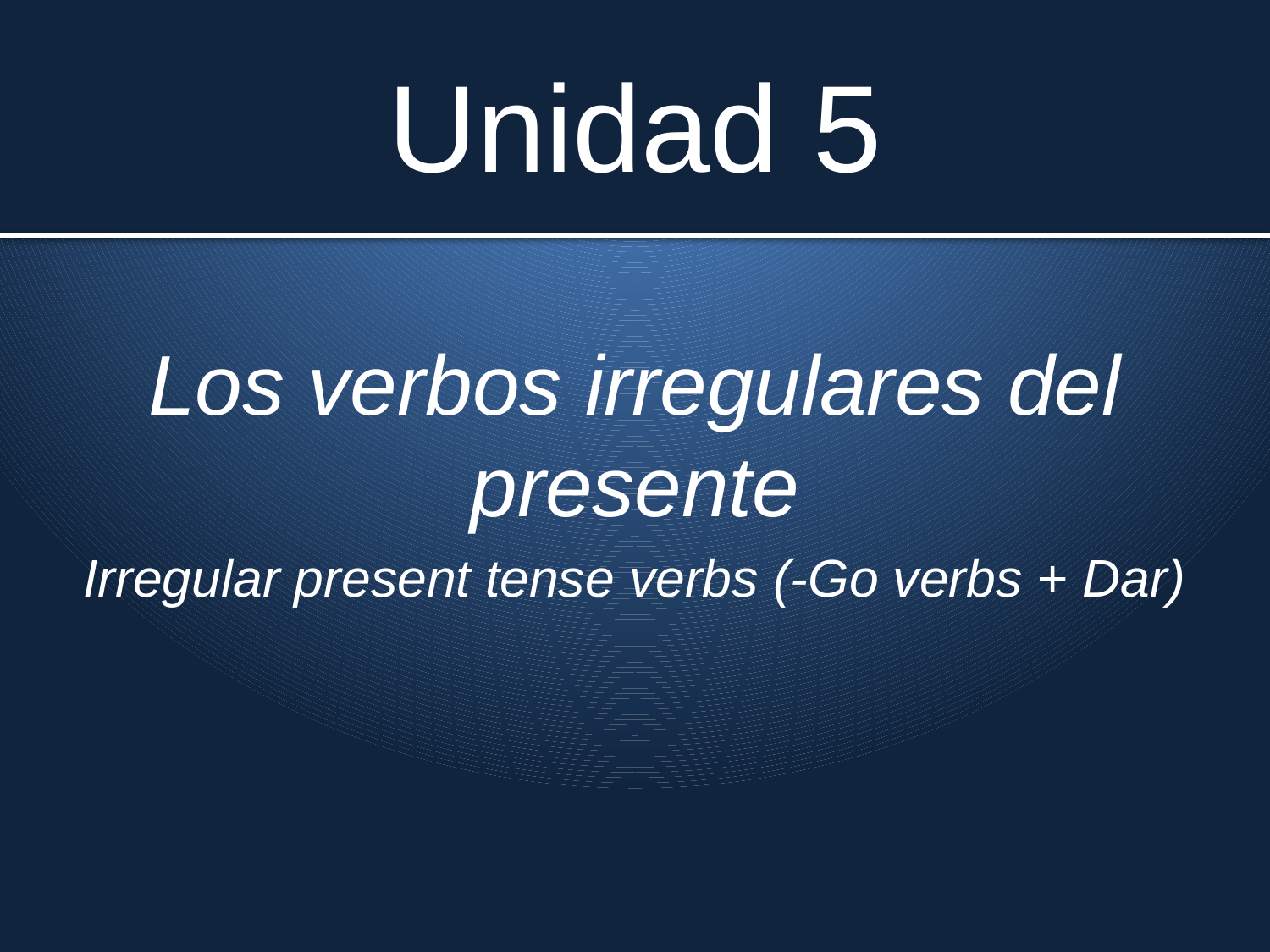

# Unidad 5
Los verbos irregulares del presente
Irregular present tense verbs (-Go verbs + Dar)